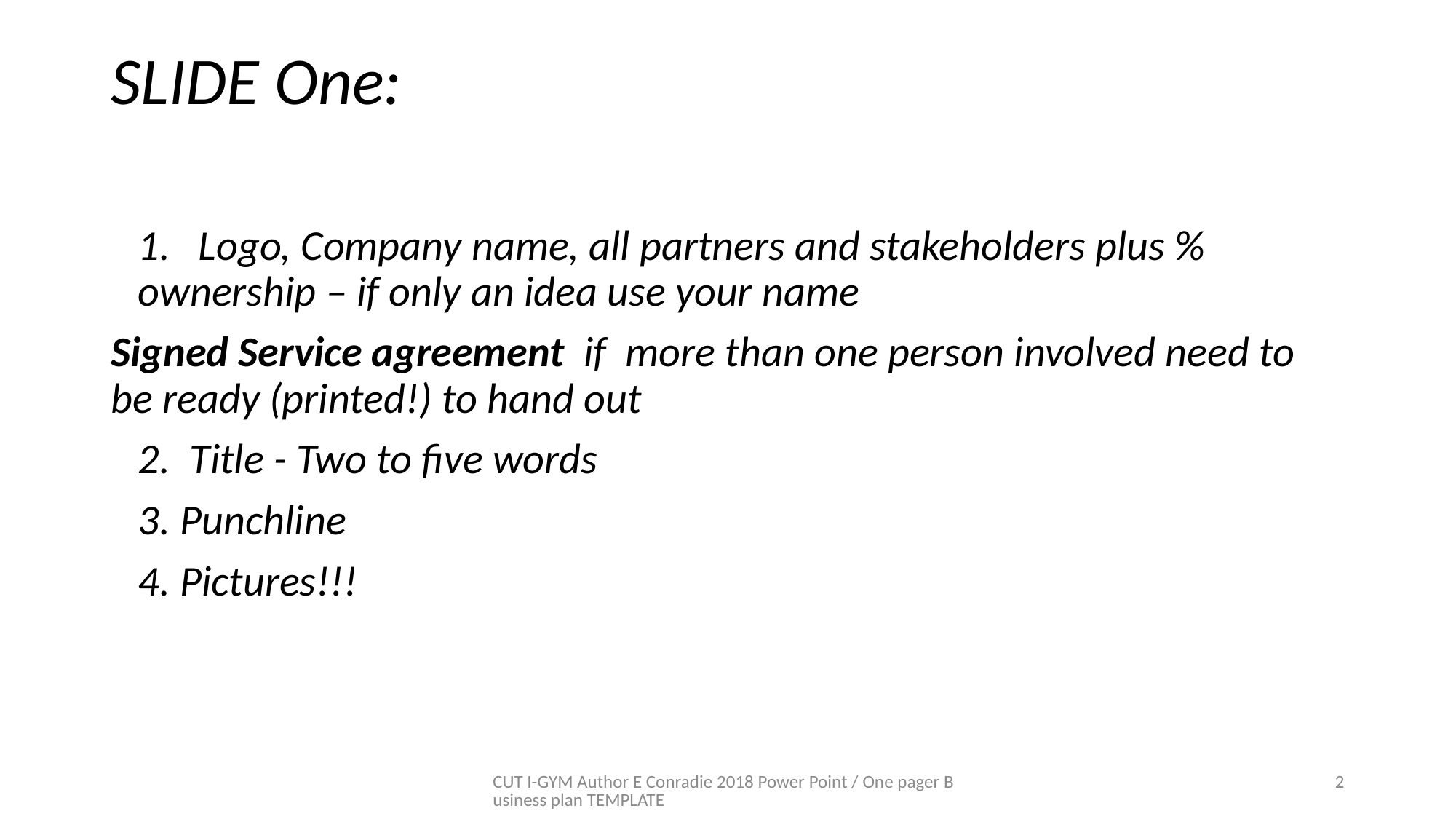

# SLIDE One:
1.       Logo, Company name, all partners and stakeholders plus % ownership – if only an idea use your name
Signed Service agreement  if  more than one person involved need to be ready (printed!) to hand out
2.  Title - Two to five words
3. Punchline
4. Pictures!!!

CUT I-GYM Author E Conradie 2018 Power Point / One pager Business plan TEMPLATE
2